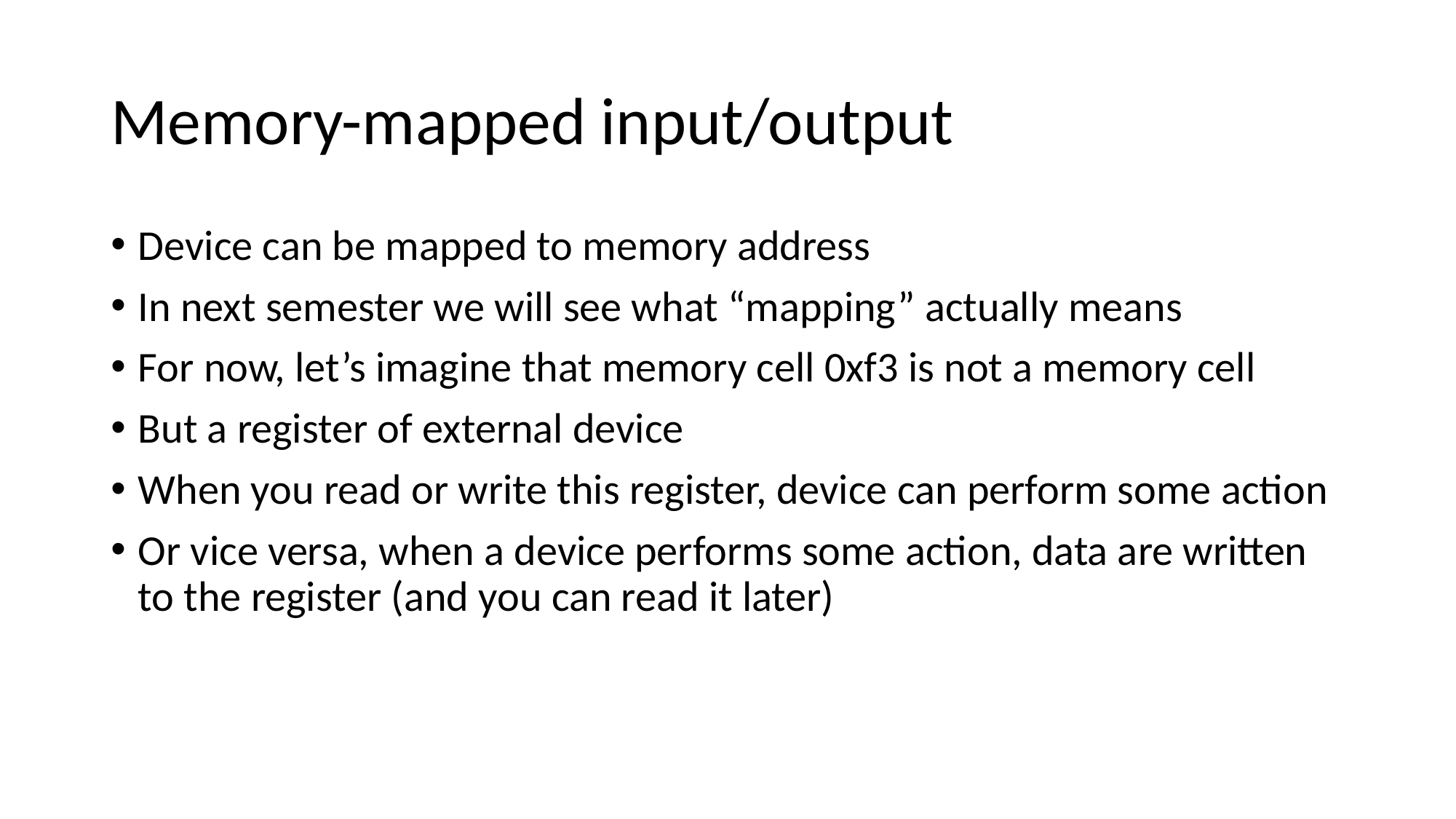

# Memory-mapped input/output
Device can be mapped to memory address
In next semester we will see what “mapping” actually means
For now, let’s imagine that memory cell 0xf3 is not a memory cell
But a register of external device
When you read or write this register, device can perform some action
Or vice versa, when a device performs some action, data are written to the register (and you can read it later)